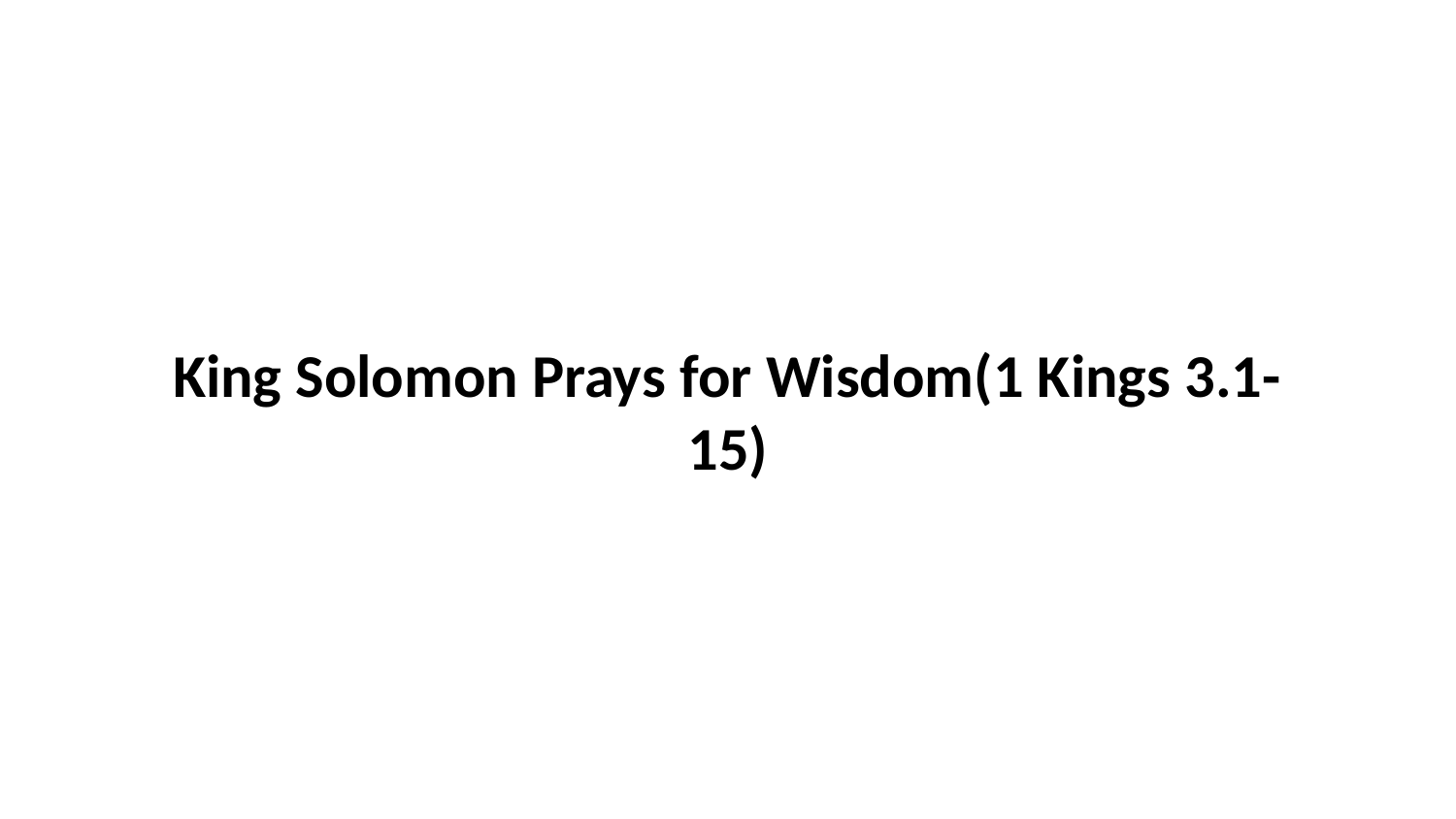

King Solomon Prays for Wisdom(1 Kings 3.1-15)